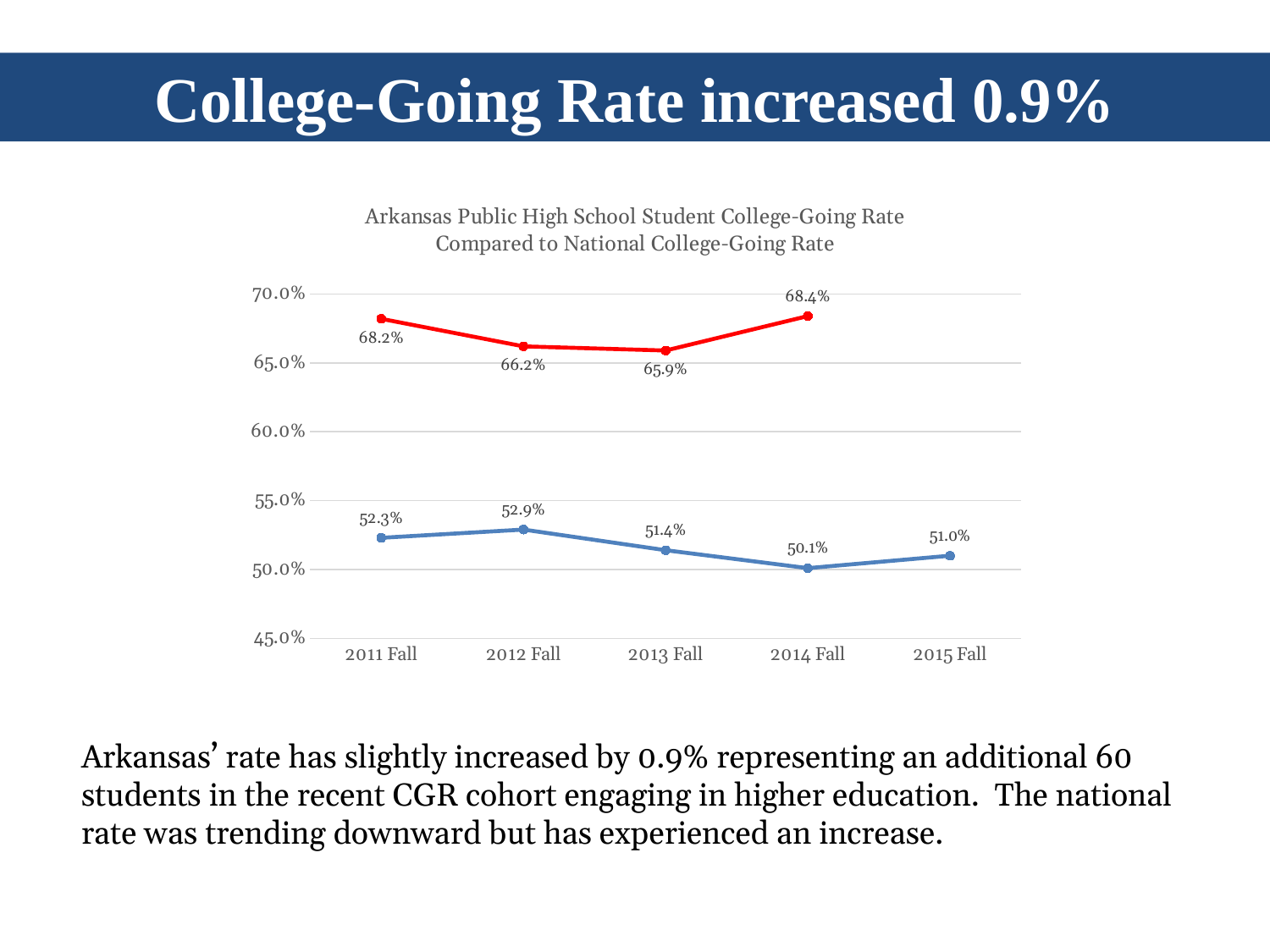

College-Going Rate increased 0.9%

### Chart: Arkansas Public High School Student College-Going Rate
Compared to National College-Going Rate

| Category | National | Arkansas |
|---|---|---|
| 2011 Fall | 0.682 | 0.523 |
| 2012 Fall | 0.662 | 0.529 |
| 2013 Fall | 0.659 | 0.514 |
| 2014 Fall | 0.684 | 0.501 |
| 2015 Fall | None | 0.51 |
Arkansas’ rate has slightly increased by 0.9% representing an additional 60 students in the recent CGR cohort engaging in higher education.  The national rate was trending downward but has experienced an increase.